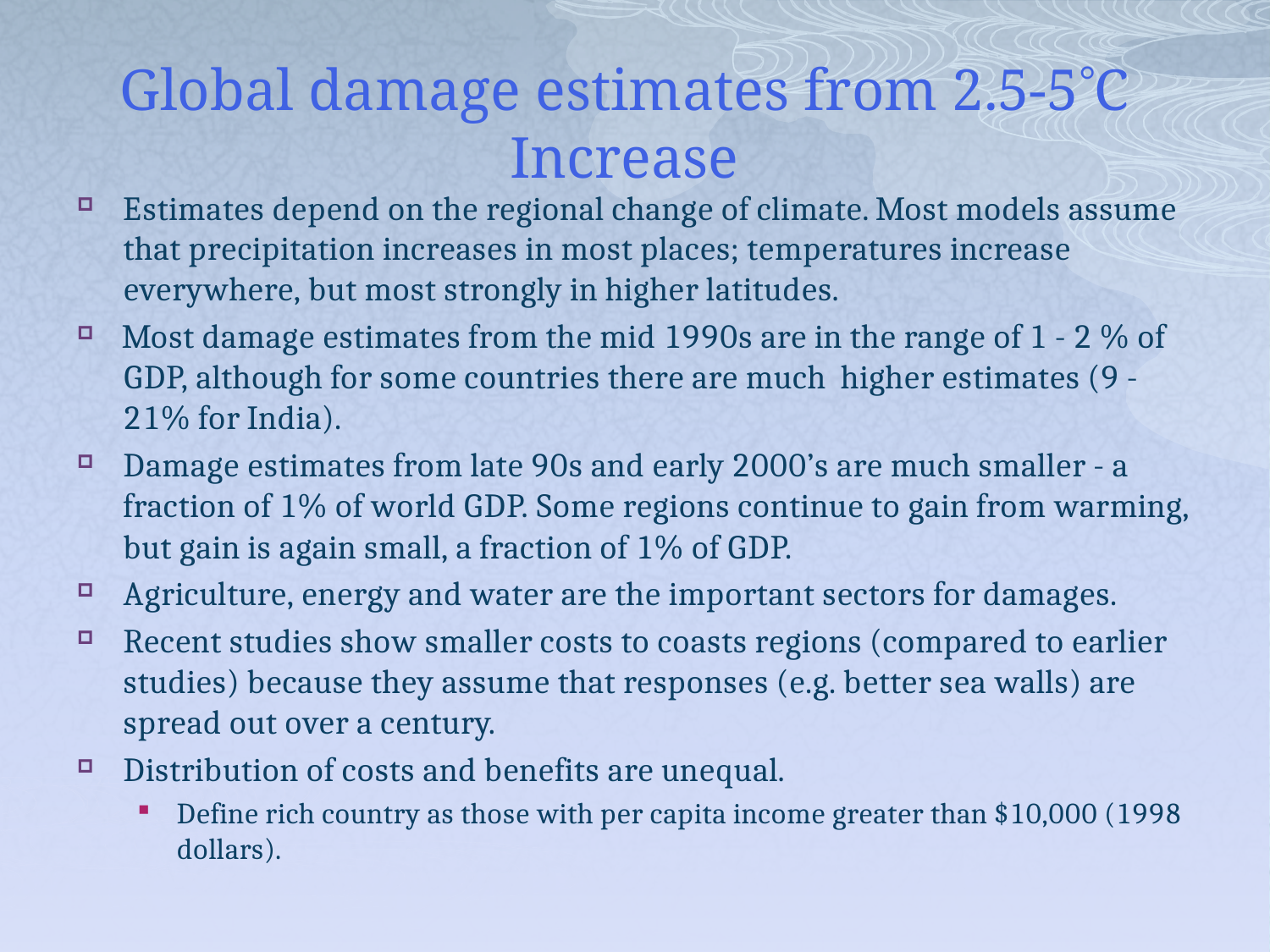

# Global damage estimates from 2.5-5°C Increase
Estimates depend on the regional change of climate. Most models assume that precipitation increases in most places; temperatures increase everywhere, but most strongly in higher latitudes.
Most damage estimates from the mid 1990s are in the range of 1 - 2 % of GDP, although for some countries there are much  higher estimates (9 - 21% for India).
Damage estimates from late 90s and early 2000’s are much smaller - a fraction of 1% of world GDP. Some regions continue to gain from warming, but gain is again small, a fraction of 1% of GDP.
Agriculture, energy and water are the important sectors for damages.
Recent studies show smaller costs to coasts regions (compared to earlier studies) because they assume that responses (e.g. better sea walls) are spread out over a century.
Distribution of costs and benefits are unequal.
Define rich country as those with per capita income greater than $10,000 (1998 dollars).